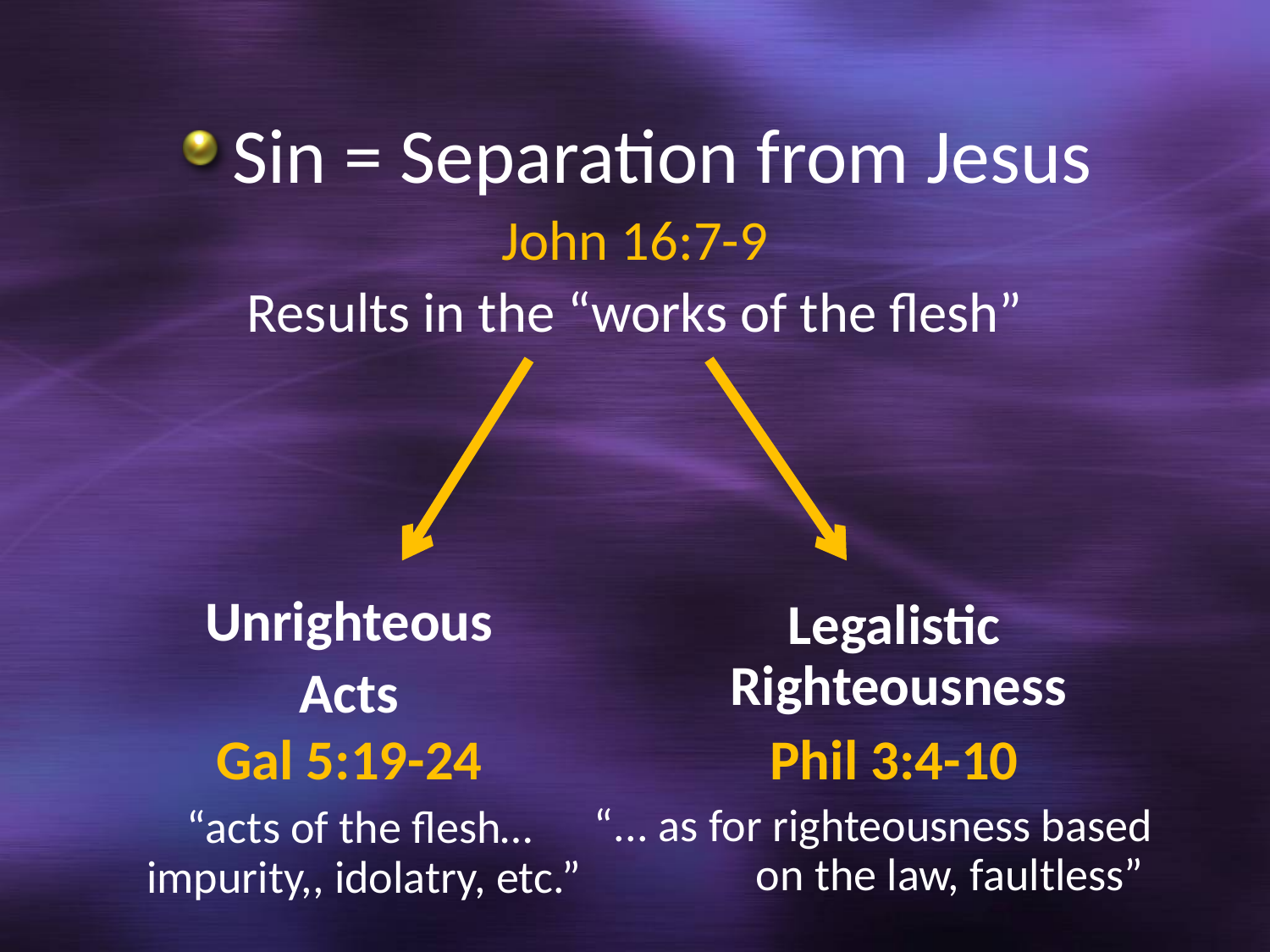

Sin = Separation from Jesus
John 16:7-9
Results in the “works of the flesh”
Unrighteous
Acts
Legalistic Righteousness
Gal 5:19-24
Phil 3:4-10
“... as for righteousness based               on the law, faultless”
“acts of the flesh… impurity,, idolatry, etc.”